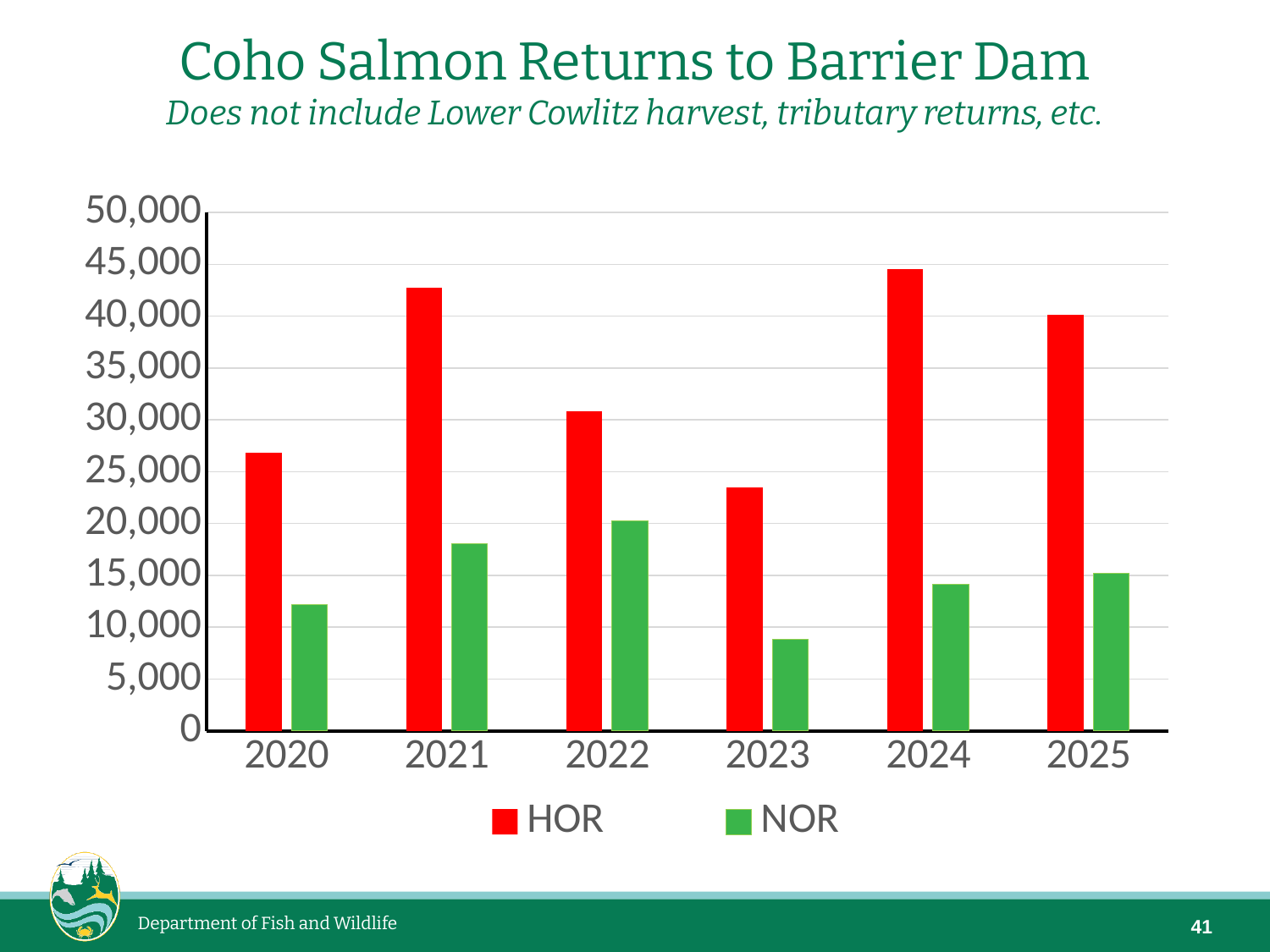

# Coho Salmon Returns to Barrier Dam Does not include Lower Cowlitz harvest, tributary returns, etc.

### Chart

| Category | HOR | NOR |
|---|---|---|
| 2020 | 26825.0 | 12221.0 |
| 2021 | 42739.0 | 18064.0 |
| 2022 | 30832.0 | 20263.0 |
| 2023 | 23497.0 | 8853.0 |
| 2024 | 44562.0 | 14172.0 |
| 2025 | 40160.0 | 15191.0 |
Department of Fish and Wildlife